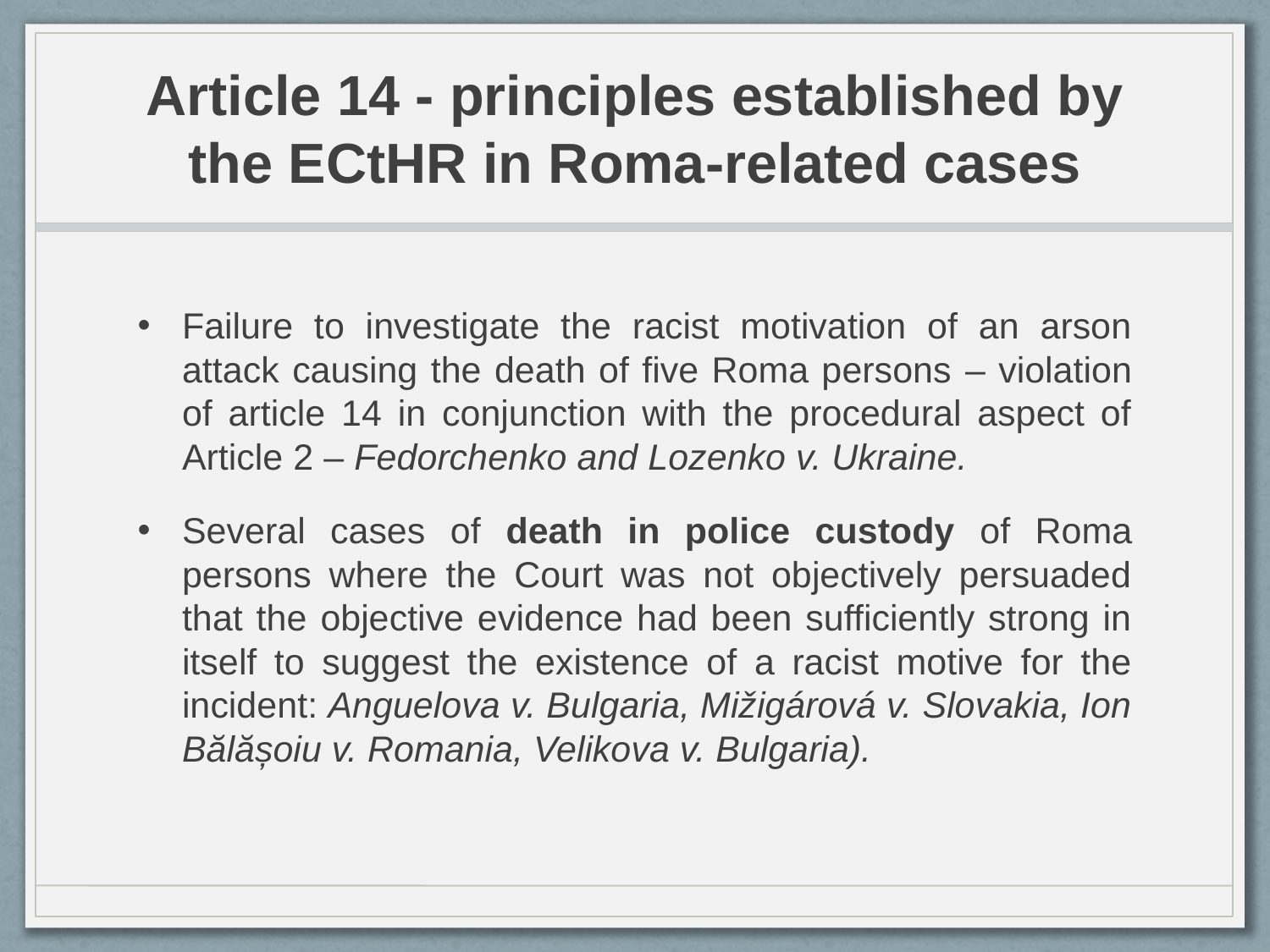

# Article 14 - principles established by the ECtHR in Roma-related cases
Failure to investigate the racist motivation of an arson attack causing the death of five Roma persons – violation of article 14 in conjunction with the procedural aspect of Article 2 – Fedorchenko and Lozenko v. Ukraine.
Several cases of death in police custody of Roma persons where the Court was not objectively persuaded that the objective evidence had been sufficiently strong in itself to suggest the existence of a racist motive for the incident: Anguelova v. Bulgaria, Mižigárová v. Slovakia, Ion Bălășoiu v. Romania, Velikova v. Bulgaria).